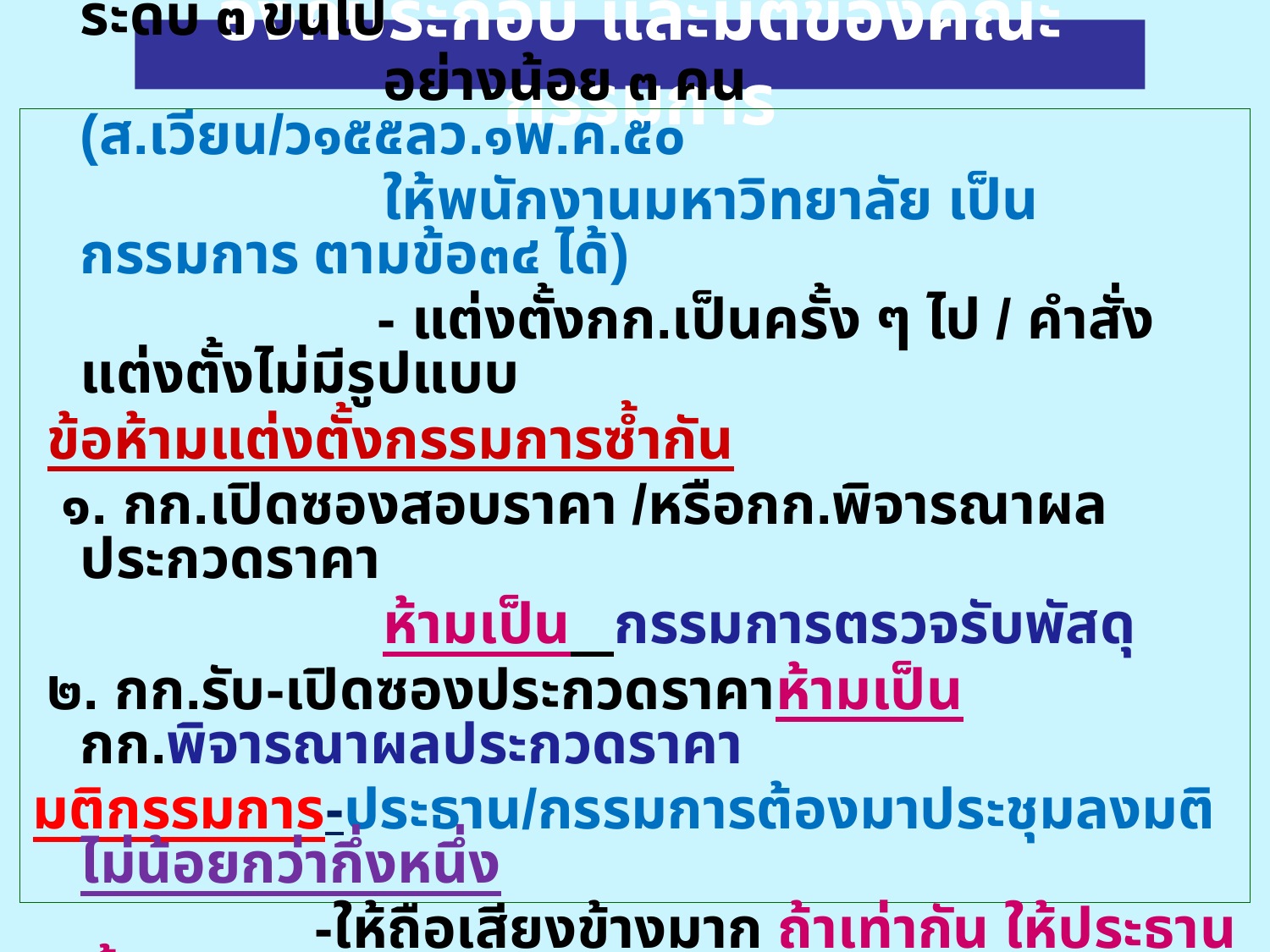

# องค์ประกอบ และมติของคณะกรรมการ

องค์ประกอบ - ประธาน และกรรมการ เป็นข้าราชการระดับ ๓ ขึ้นไป
                        อย่างน้อย ๓ คน        (ส.เวียน/ว๑๕๕ลว.๑พ.ค.๕๐
                        ให้พนักงานมหาวิทยาลัย เป็นกรรมการ ตามข้อ๓๔ ได้)
                      - แต่งตั้งกก.เป็นครั้ง ๆ ไป / คำสั่งแต่งตั้งไม่มีรูปแบบ
 ข้อห้ามแต่งตั้งกรรมการซ้ำกัน
  ๑. กก.เปิดซองสอบราคา /หรือกก.พิจารณาผลประกวดราคา
                        ห้ามเป็น   กรรมการตรวจรับพัสดุ
 ๒. กก.รับ-เปิดซองประกวดราคาห้ามเป็นกก.พิจารณาผลประกวดราคา
มติกรรมการ-ประธาน/กรรมการต้องมาประชุมลงมติไม่น้อยกว่ากึ่งหนึ่ง
                  -ให้ถือเสียงข้างมาก ถ้าเท่ากัน ให้ประธานชี้ขาด
                  -  เว้นแต่ คกก.ตรวจรับพัสดุ/งานจ้าง  ให้ถือมติเอกฉันท์